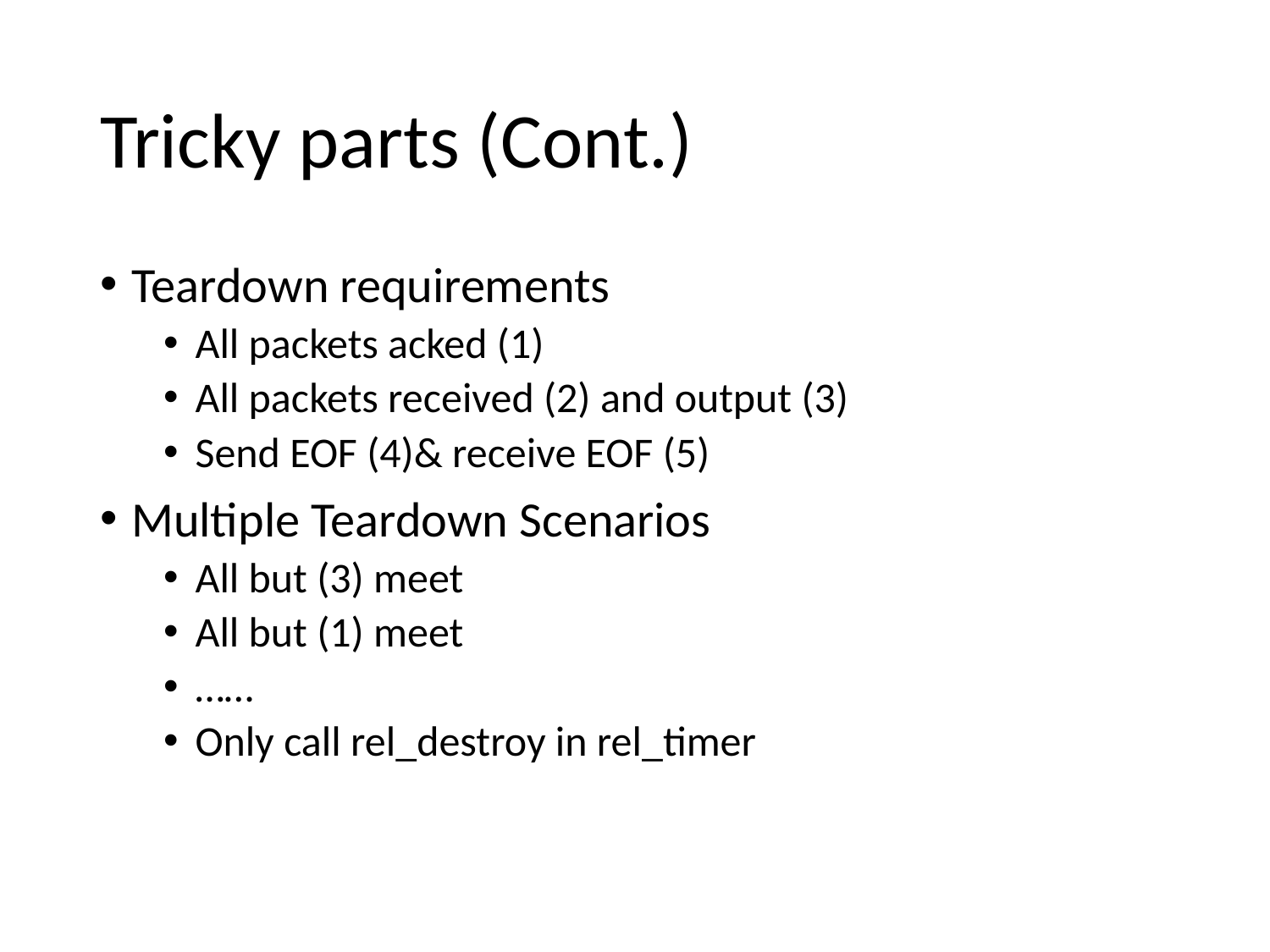

# Tricky parts (Cont.)
Teardown requirements
All packets acked (1)
All packets received (2) and output (3)
Send EOF (4)& receive EOF (5)
Multiple Teardown Scenarios
All but (3) meet
All but (1) meet
……
Only call rel_destroy in rel_timer